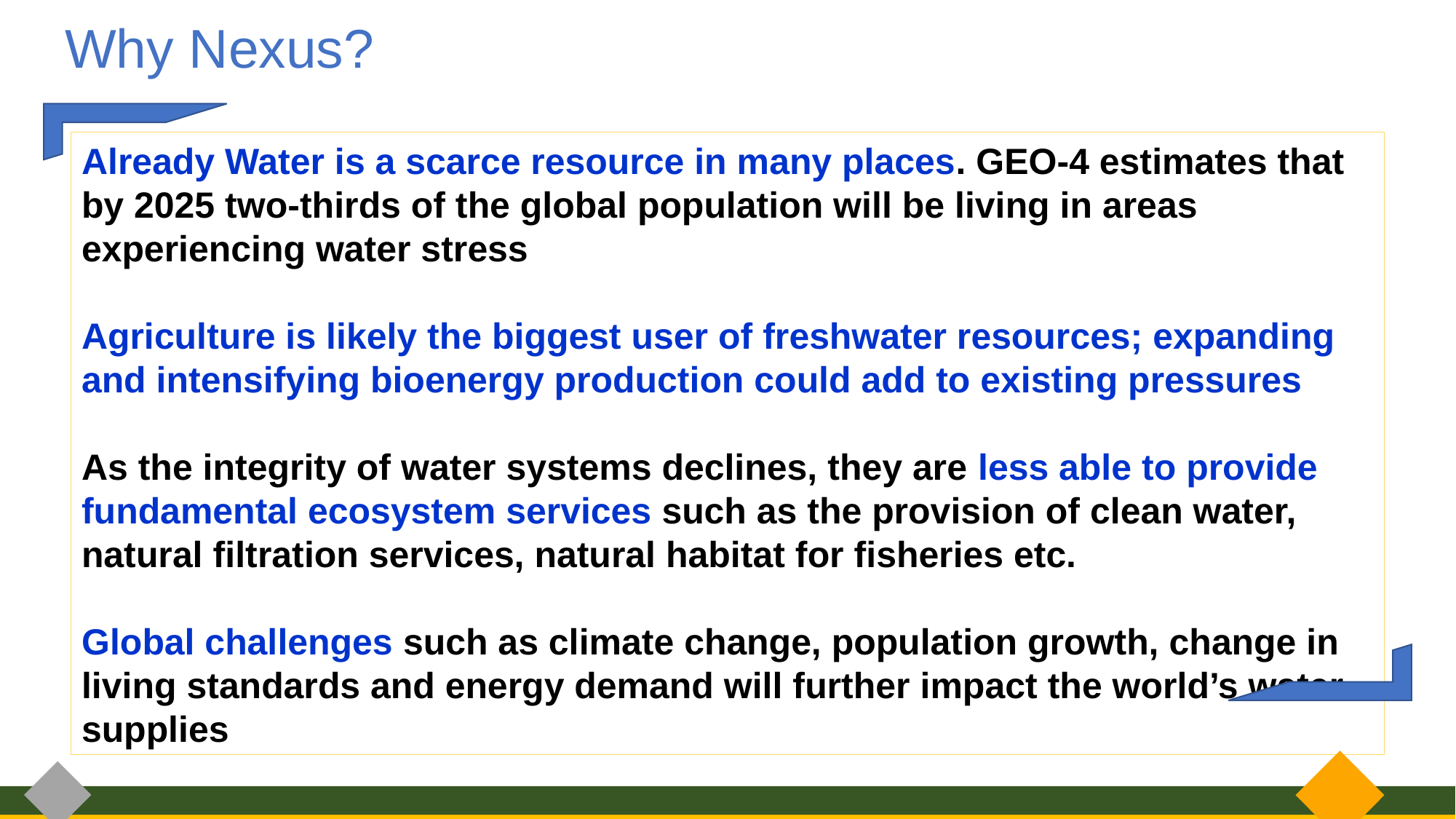

Why Nexus?

Already Water is a scarce resource in many places. GEO-4 estimates that by 2025 two-thirds of the global population will be living in areas experiencing water stress

Agriculture is likely the biggest user of freshwater resources; expanding and intensifying bioenergy production could add to existing pressures

As the integrity of water systems declines, they are less able to provide fundamental ecosystem services such as the provision of clean water, natural filtration services, natural habitat for fisheries etc.

Global challenges such as climate change, population growth, change in living standards and energy demand will further impact the world’s water supplies